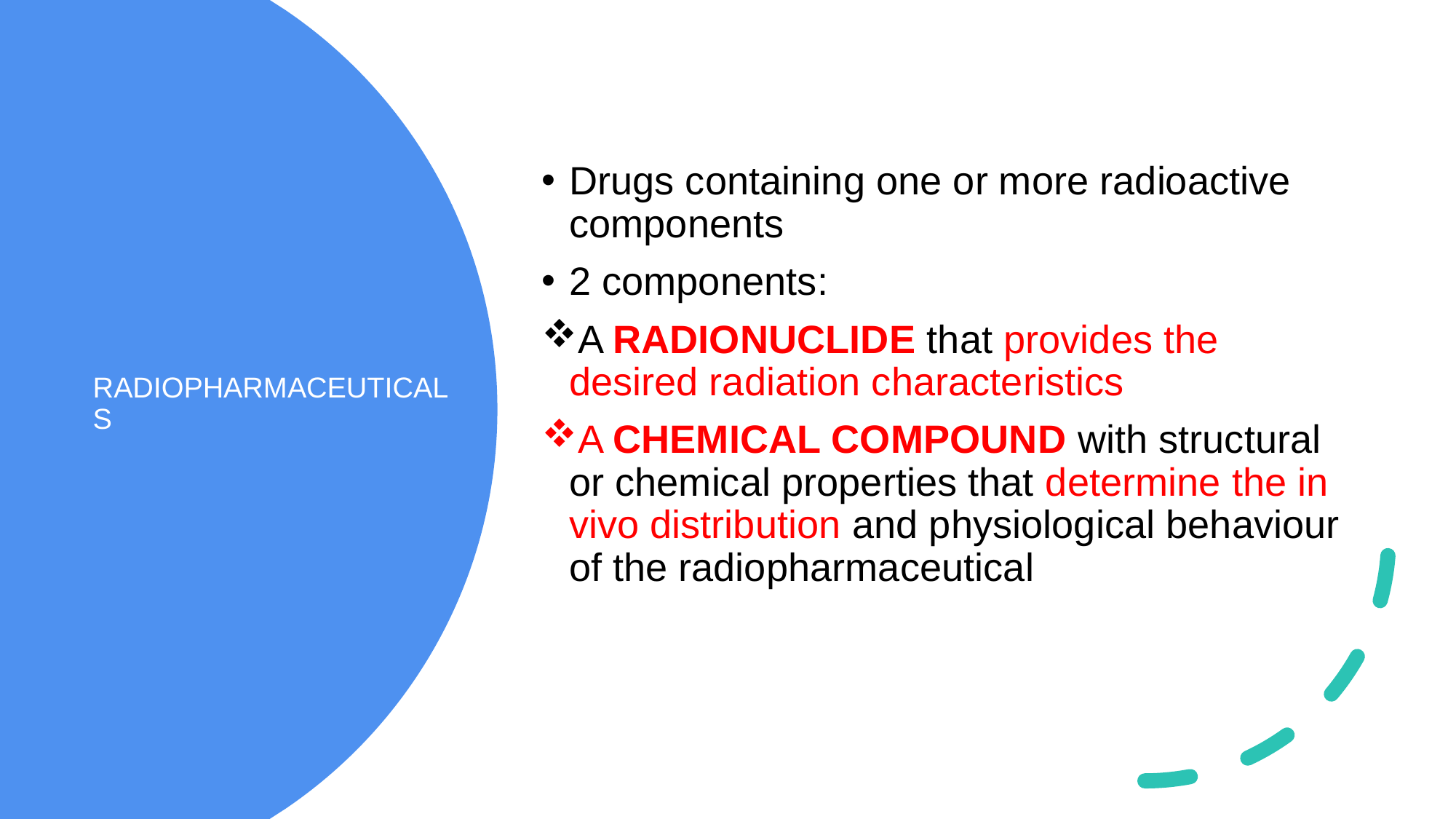

Drugs containing one or more radioactive components
2 components:
A RADIONUCLIDE that provides the desired radiation characteristics
A CHEMICAL COMPOUND with structural or chemical properties that determine the in vivo distribution and physiological behaviour of the radiopharmaceutical

# RADIOPHARMACEUTICALS